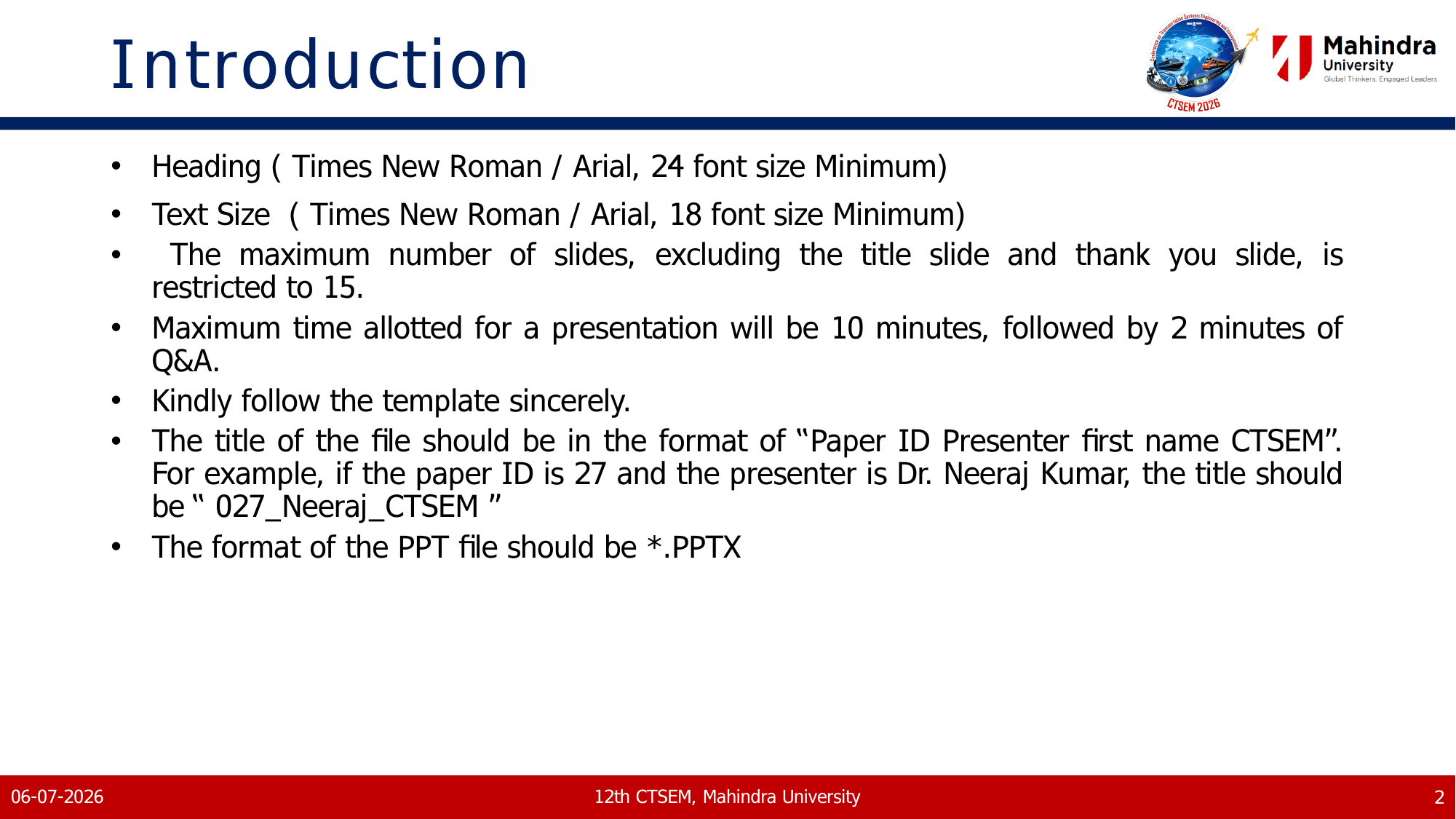

# Introduction
Heading ( Times New Roman / Arial, 24 font size Minimum)
Text Size  ( Times New Roman / Arial, 18 font size Minimum)
 The maximum number of slides, excluding the title slide and thank you slide, is restricted to 15.
Maximum time allotted for a presentation will be 10 minutes, followed by 2 minutes of Q&A.
Kindly follow the template sincerely.
The title of the file should be in the format of “Paper ID Presenter first name CTSEM”. For example, if the paper ID is 27 and the presenter is Dr. Neeraj Kumar, the title should be “ 027_Neeraj_CTSEM ”
The format of the PPT file should be *.PPTX

12th CTSEM, Mahindra University
06-07-2026
2